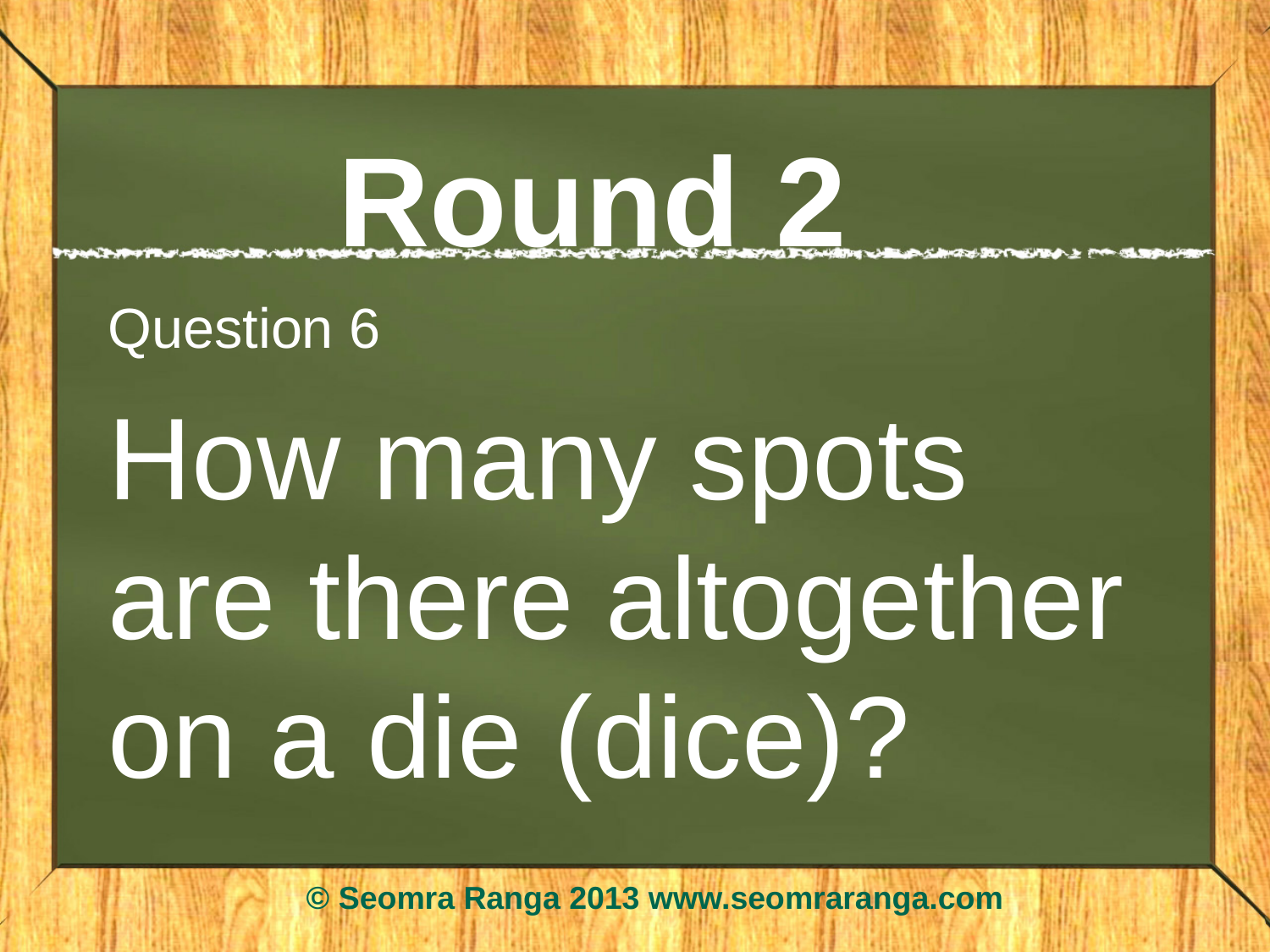

# Round 2
Question 6
How many spots are there altogether on a die (dice)?
© Seomra Ranga 2013 www.seomraranga.com